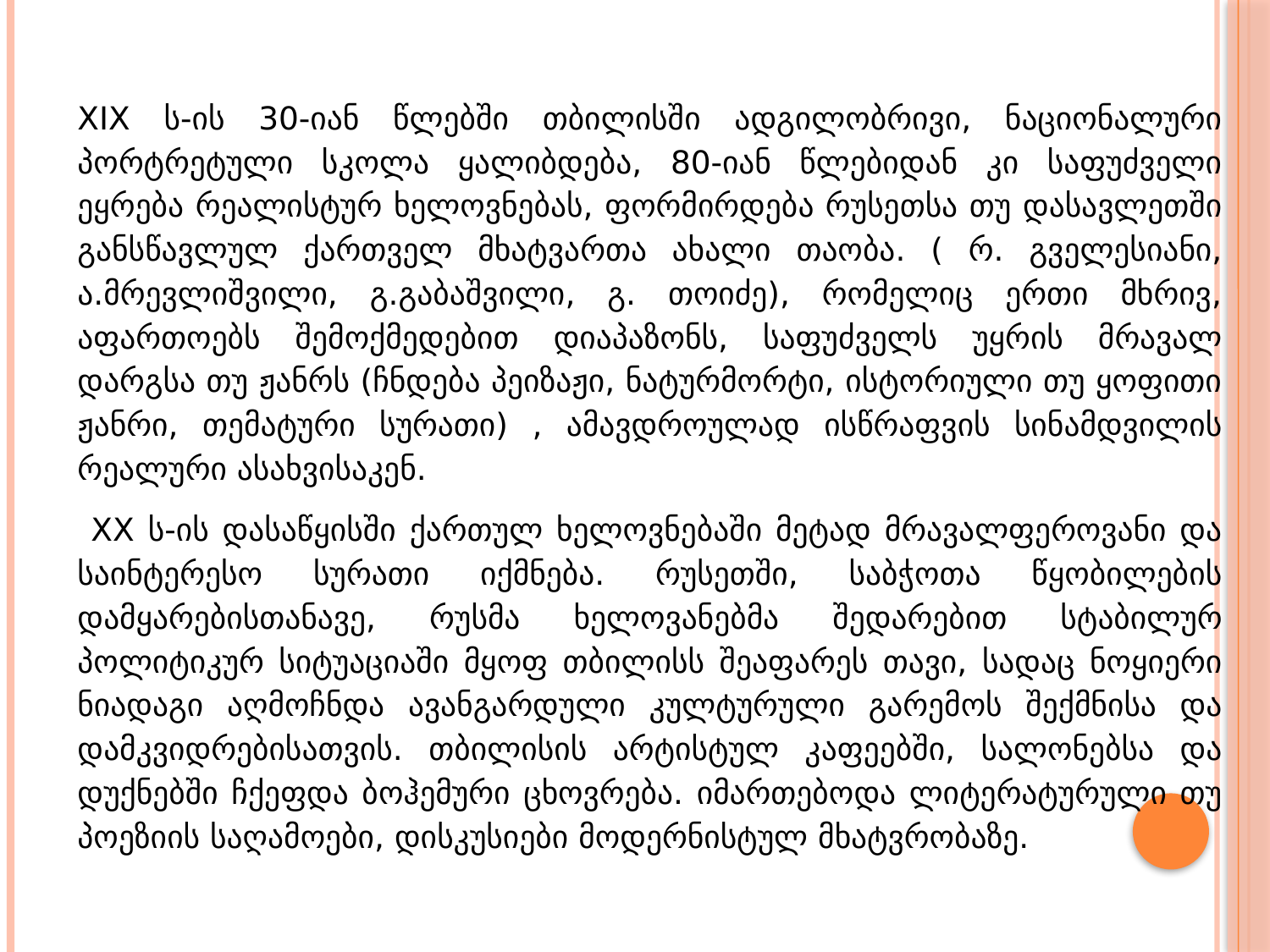

XIX ს-ის 30-იან წლებში თბილისში ადგილობრივი, ნაციონალური პორტრეტული სკოლა ყალიბდება, 80-იან წლებიდან კი საფუძველი ეყრება რეალისტურ ხელოვნებას, ფორმირდება რუსეთსა თუ დასავლეთში განსწავლულ ქართველ მხატვართა ახალი თაობა. ( რ. გველესიანი, ა.მრევლიშვილი, გ.გაბაშვილი, გ. თოიძე), რომელიც ერთი მხრივ, აფართოებს შემოქმედებით დიაპაზონს, საფუძველს უყრის მრავალ დარგსა თუ ჟანრს (ჩნდება პეიზაჟი, ნატურმორტი, ისტორიული თუ ყოფითი ჟანრი, თემატური სურათი) , ამავდროულად ისწრაფვის სინამდვილის რეალური ასახვისაკენ.
 XX ს-ის დასაწყისში ქართულ ხელოვნებაში მეტად მრავალფეროვანი და საინტერესო სურათი იქმნება. რუსეთში, საბჭოთა წყობილების დამყარებისთანავე, რუსმა ხელოვანებმა შედარებით სტაბილურ პოლიტიკურ სიტუაციაში მყოფ თბილისს შეაფარეს თავი, სადაც ნოყიერი ნიადაგი აღმოჩნდა ავანგარდული კულტურული გარემოს შექმნისა და დამკვიდრებისათვის. თბილისის არტისტულ კაფეებში, სალონებსა და დუქნებში ჩქეფდა ბოჰემური ცხოვრება. იმართებოდა ლიტერატურული თუ პოეზიის საღამოები, დისკუსიები მოდერნისტულ მხატვრობაზე.